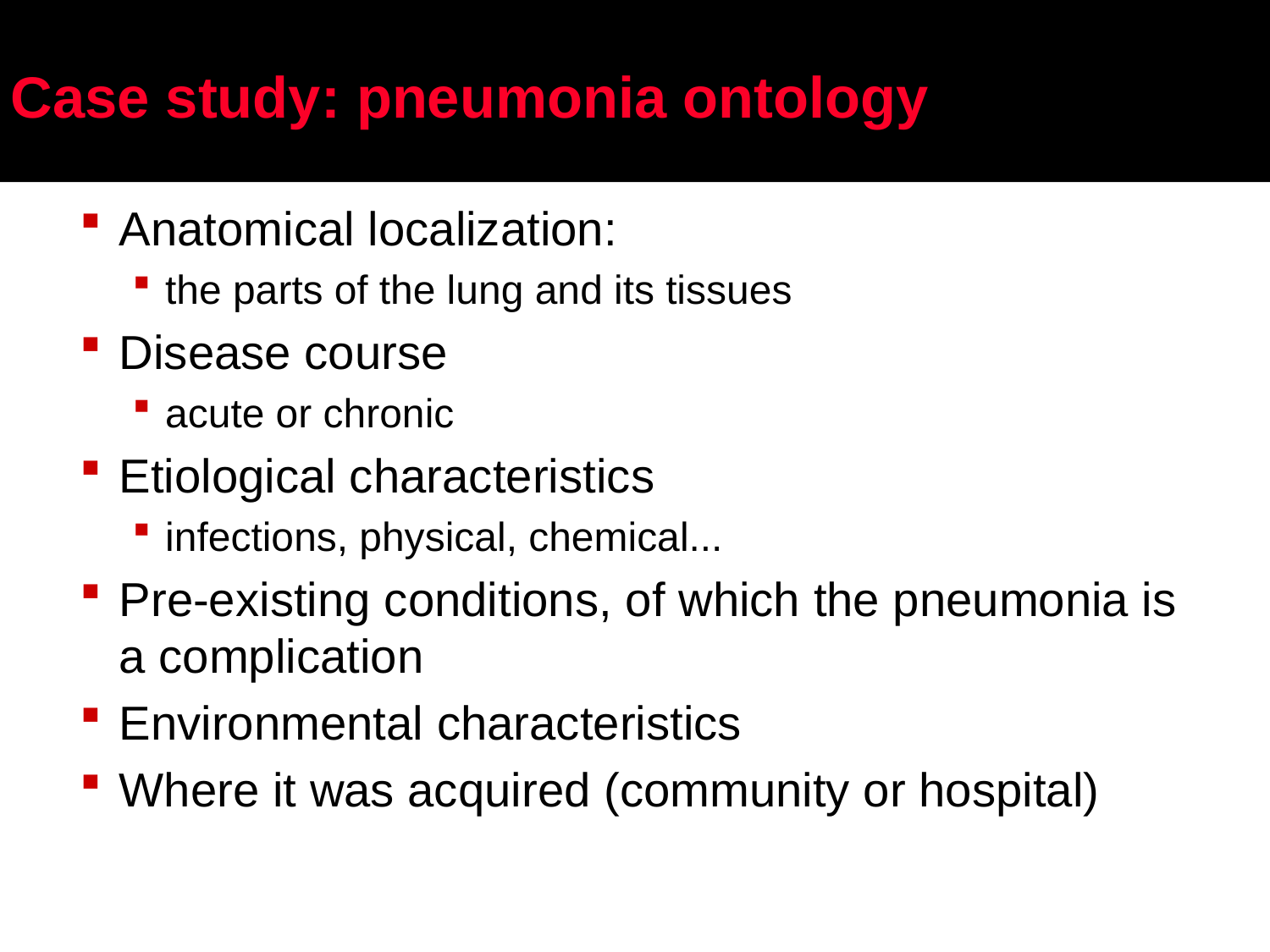

# Case study: pneumonia ontology
Anatomical localization:
the parts of the lung and its tissues
Disease course
acute or chronic
Etiological characteristics
infections, physical, chemical...
Pre-existing conditions, of which the pneumonia is a complication
Environmental characteristics
Where it was acquired (community or hospital)